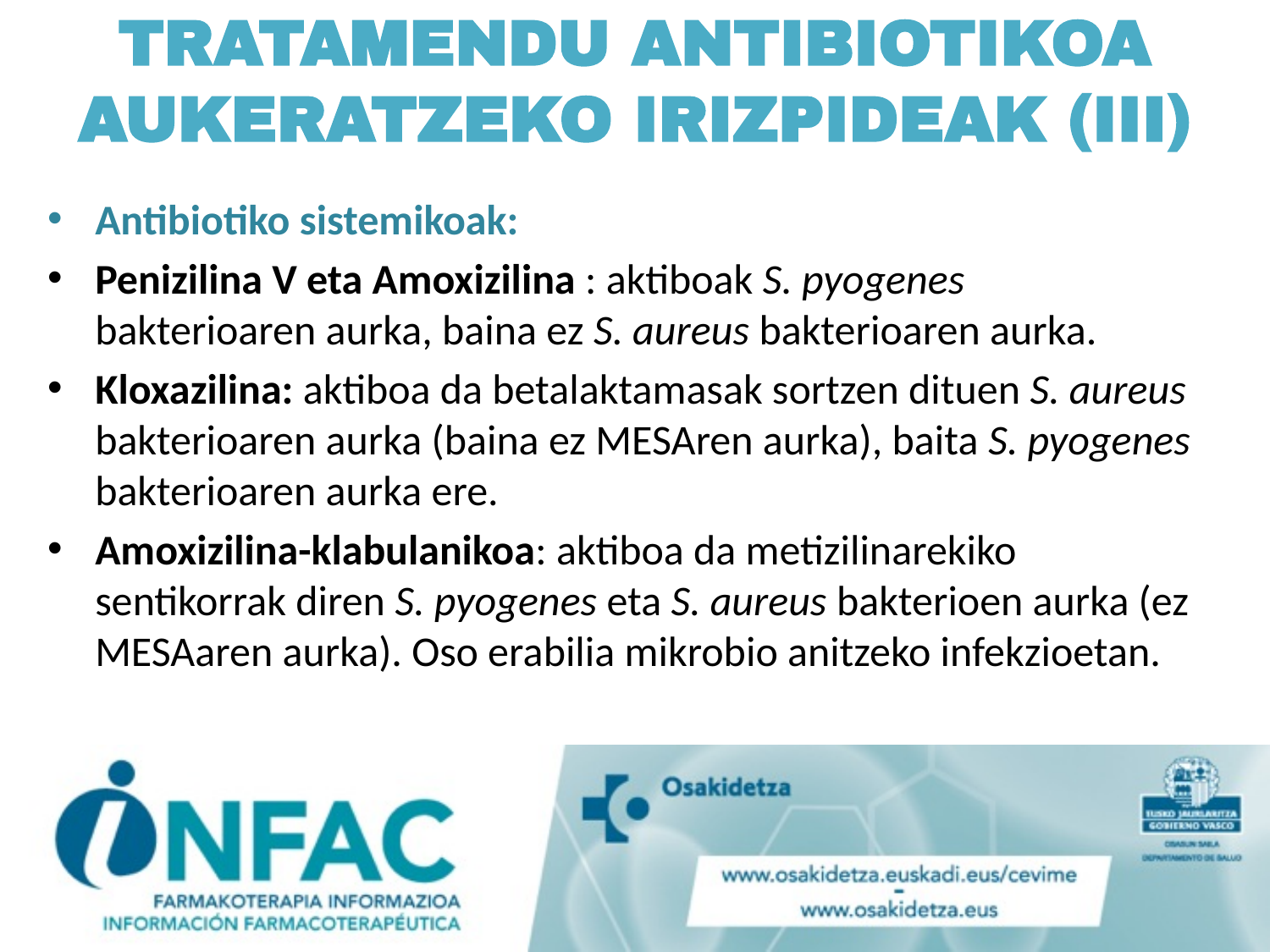

# TRATAMENDU ANTIBIOTIKOA AUKERATZEKO IRIZPIDEAK (III)

Antibiotiko sistemikoak:
Penizilina V eta Amoxizilina : aktiboak S. pyogenes bakterioaren aurka, baina ez S. aureus bakterioaren aurka.
Kloxazilina: aktiboa da betalaktamasak sortzen dituen S. aureus bakterioaren aurka (baina ez MESAren aurka), baita S. pyogenes bakterioaren aurka ere.
Amoxizilina-klabulanikoa: aktiboa da metizilinarekiko sentikorrak diren S. pyogenes eta S. aureus bakterioen aurka (ez MESAaren aurka). Oso erabilia mikrobio anitzeko infekzioetan.